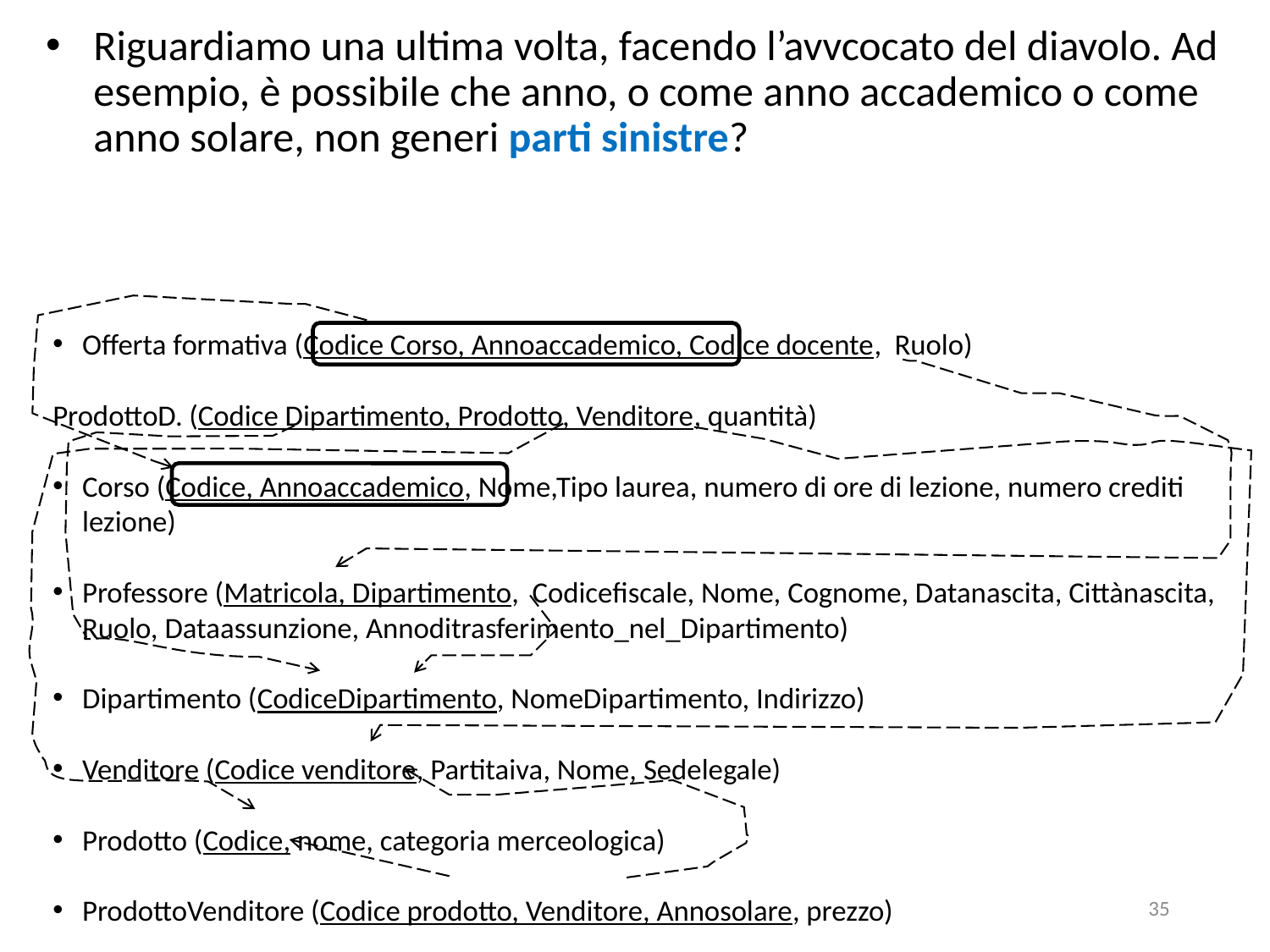

# Riguardiamo una ultima volta, facendo l’avvcocato del diavolo. Ad esempio, è possibile che anno, o come anno accademico o come anno solare, non generi parti sinistre?

Offerta formativa (Codice Corso, Annoaccademico, Codice docente,  Ruolo)

ProdottoD. (Codice Dipartimento, Prodotto, Venditore, quantità)

Corso (Codice, Annoaccademico, Nome,Tipo laurea, numero di ore di lezione, numero crediti lezione)

Professore (Matricola, Dipartimento,  Codicefiscale, Nome, Cognome, Datanascita, Cittànascita, Ruolo, Dataassunzione, Annoditrasferimento_nel_Dipartimento)

Dipartimento (CodiceDipartimento, NomeDipartimento, Indirizzo)

Venditore (Codice venditore, Partitaiva, Nome, Sedelegale)

Prodotto (Codice, nome, categoria merceologica)

ProdottoVenditore (Codice prodotto, Venditore, Annosolare, prezzo)

35